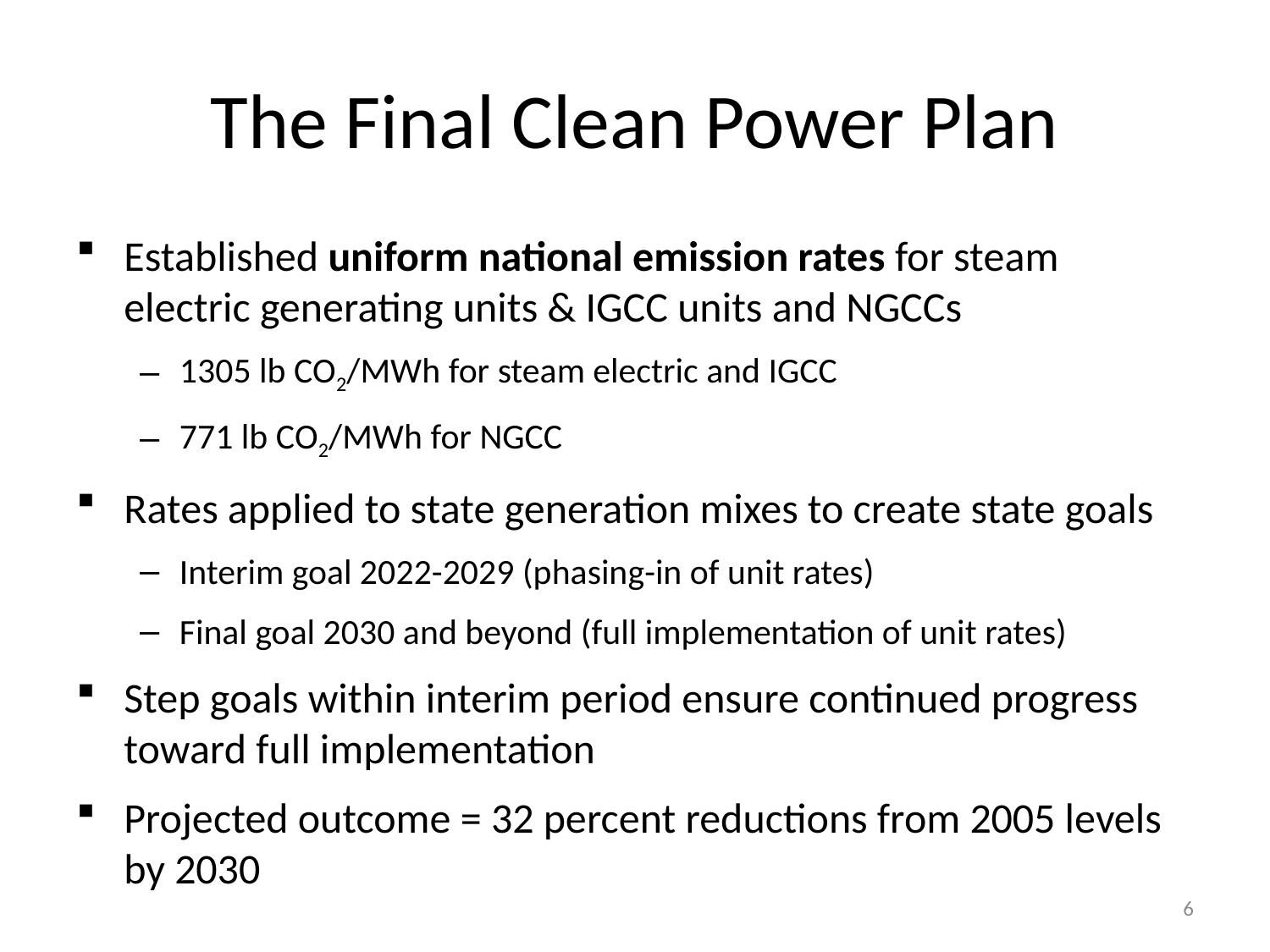

# The Final Clean Power Plan
Established uniform national emission rates for steam electric generating units & IGCC units and NGCCs
1305 lb CO2/MWh for steam electric and IGCC
771 lb CO2/MWh for NGCC
Rates applied to state generation mixes to create state goals
Interim goal 2022-2029 (phasing-in of unit rates)
Final goal 2030 and beyond (full implementation of unit rates)
Step goals within interim period ensure continued progress toward full implementation
Projected outcome = 32 percent reductions from 2005 levels by 2030

6